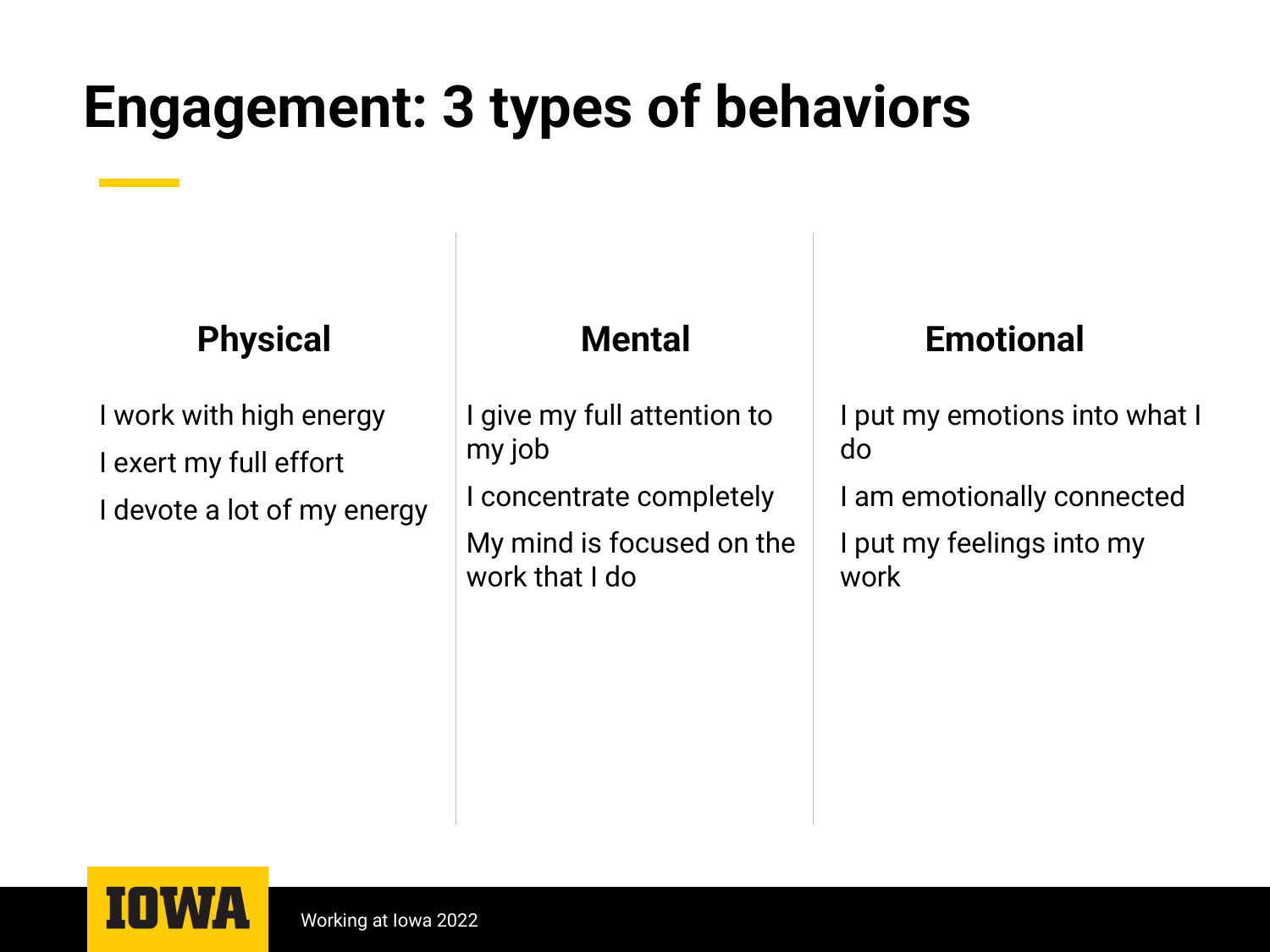

# Engagement: 3 types of behaviors
Mental
Emotional
Physical
I work with high energy
I exert my full effort
I devote a lot of my energy
I give my full attention to my job
I concentrate completely
My mind is focused on the work that I do
I put my emotions into what I do
I am emotionally connected
I put my feelings into my work
Working at Iowa 2022